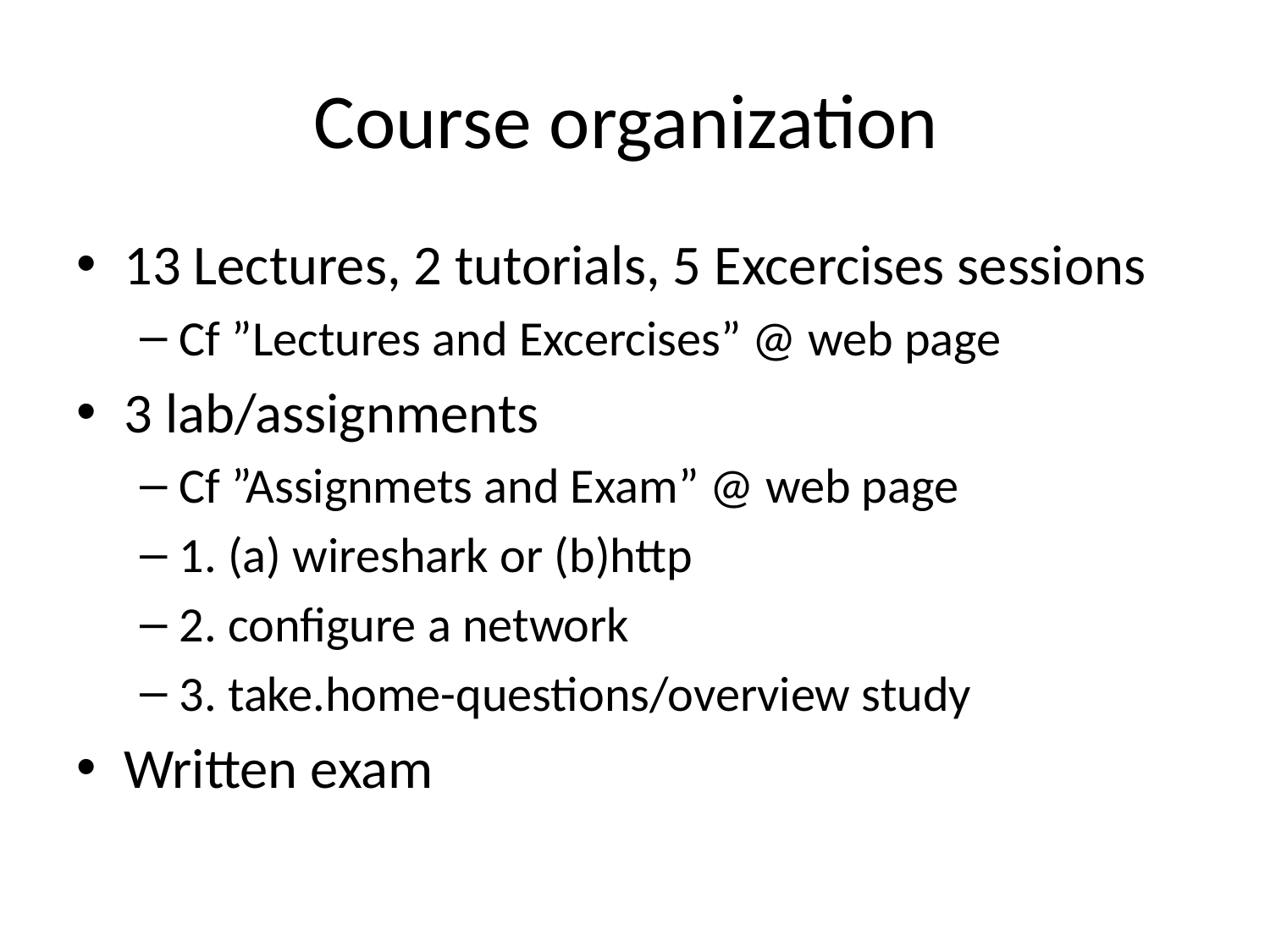

# Course organization
13 Lectures, 2 tutorials, 5 Excercises sessions
Cf ”Lectures and Excercises” @ web page
3 lab/assignments
Cf ”Assignmets and Exam” @ web page
1. (a) wireshark or (b)http
2. configure a network
3. take.home-questions/overview study
Written exam